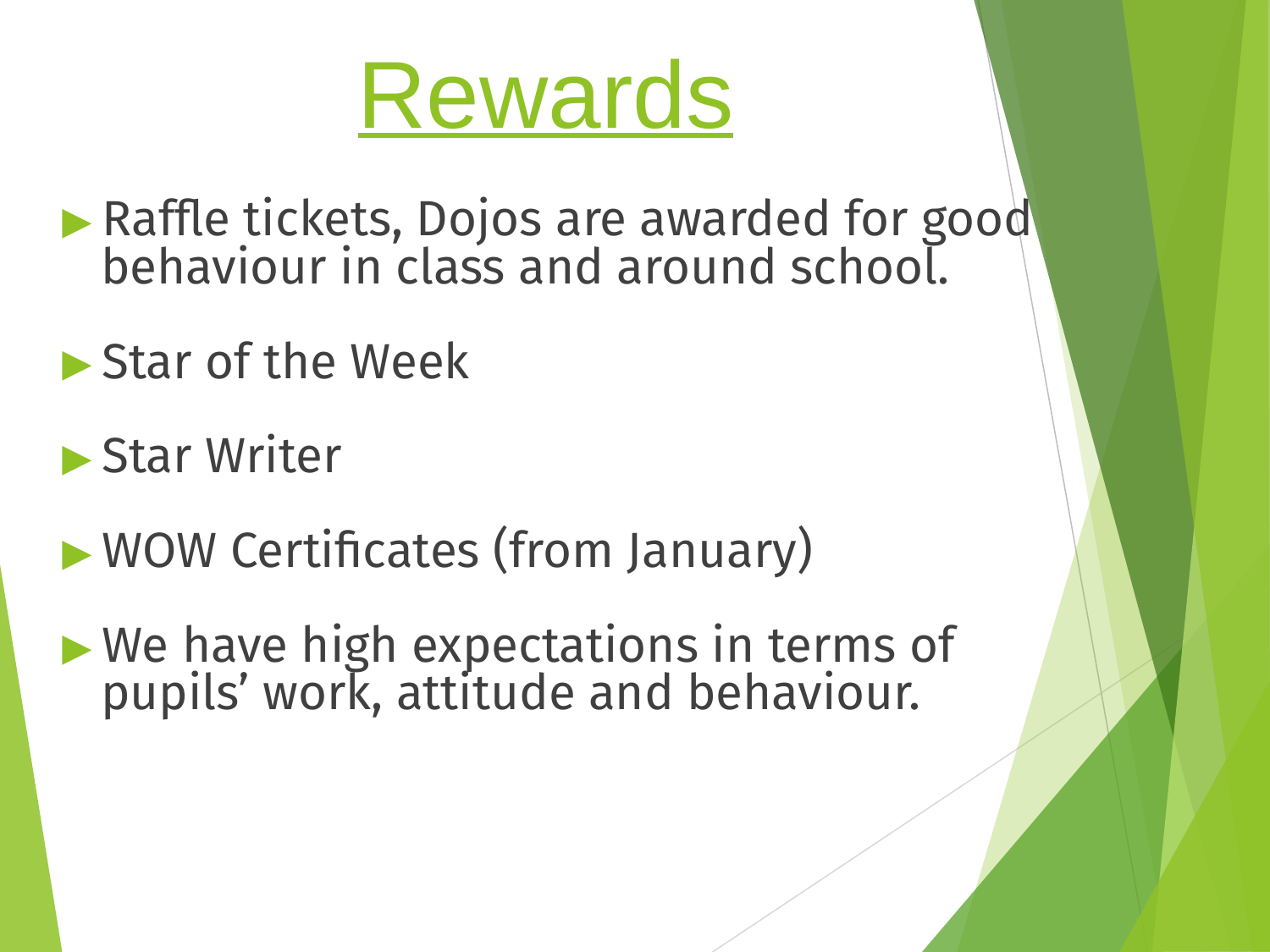

# Rewards
Raffle tickets, Dojos are awarded for good behaviour in class and around school.

Star of the Week

Star Writer

WOW Certificates (from January)

We have high expectations in terms of pupils’ work, attitude and behaviour.